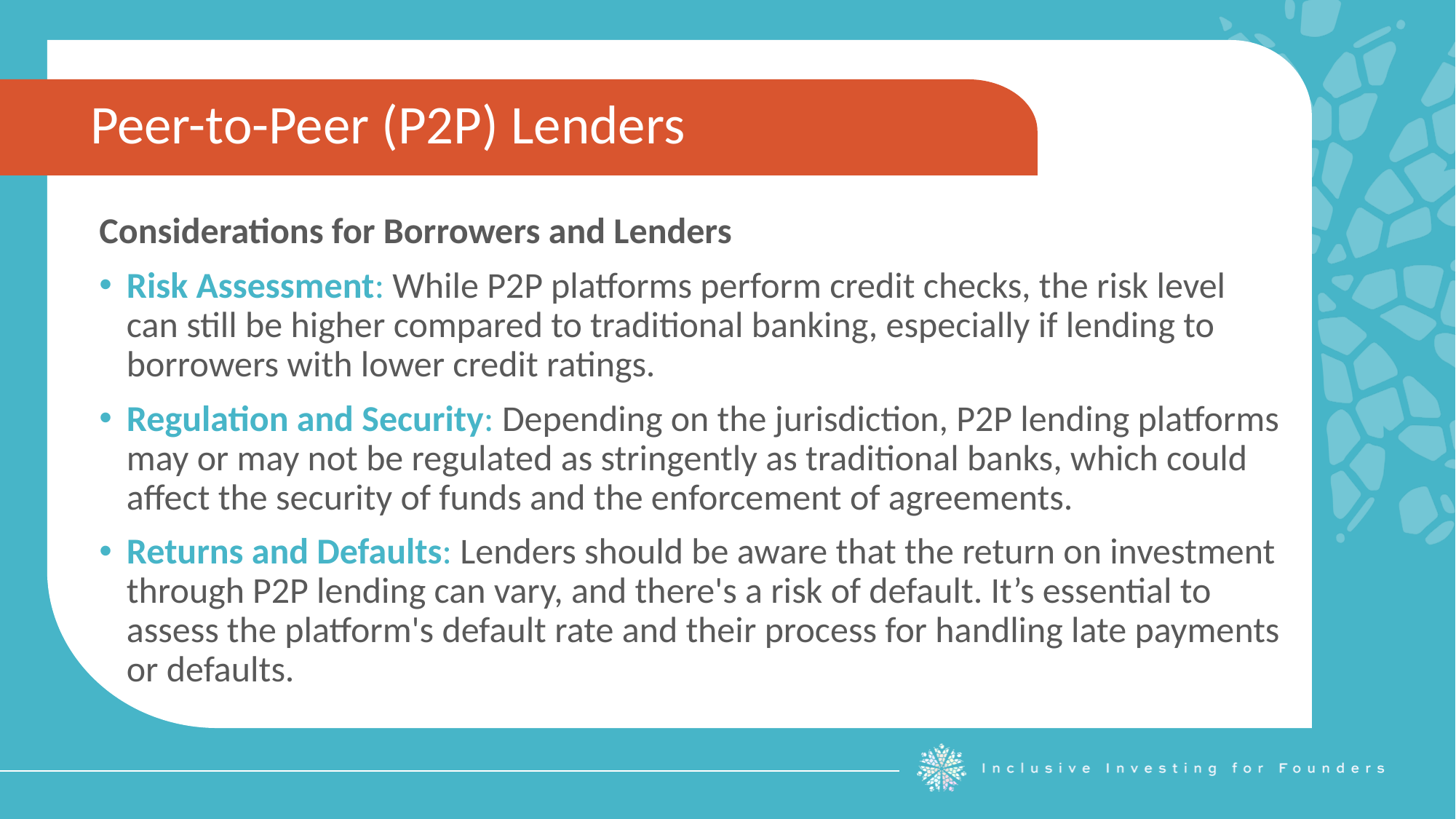

Peer-to-Peer (P2P) Lenders
Considerations for Borrowers and Lenders
Risk Assessment: While P2P platforms perform credit checks, the risk level can still be higher compared to traditional banking, especially if lending to borrowers with lower credit ratings.
Regulation and Security: Depending on the jurisdiction, P2P lending platforms may or may not be regulated as stringently as traditional banks, which could affect the security of funds and the enforcement of agreements.
Returns and Defaults: Lenders should be aware that the return on investment through P2P lending can vary, and there's a risk of default. It’s essential to assess the platform's default rate and their process for handling late payments or defaults.